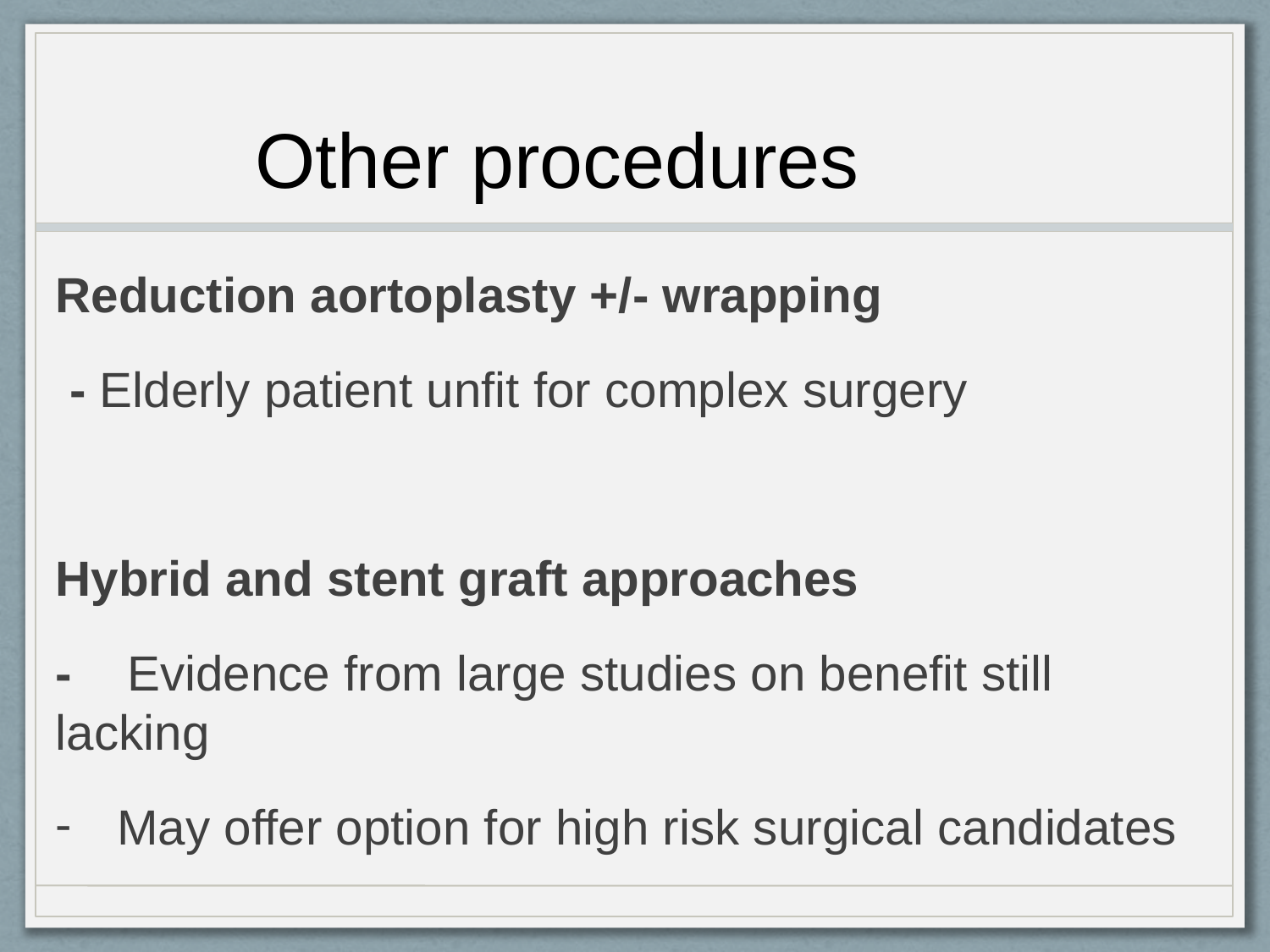

Other procedures
Reduction aortoplasty +/- wrapping
 - Elderly patient unfit for complex surgery

Hybrid and stent graft approaches
-    Evidence from large studies on benefit still lacking
 May offer option for high risk surgical candidates